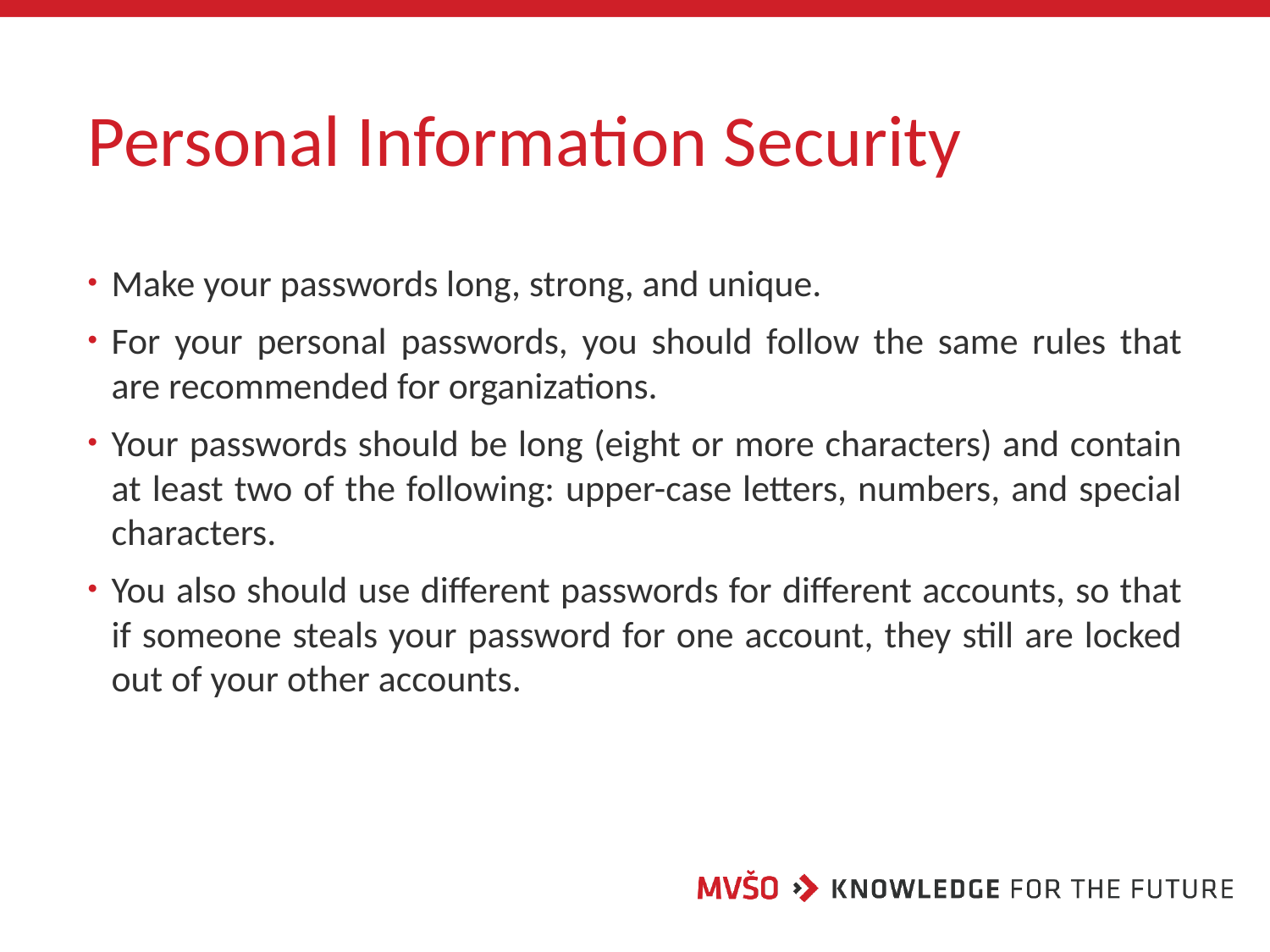

# Personal Information Security
Make your passwords long, strong, and unique.
For your personal passwords, you should follow the same rules that are recommended for organizations.
Your passwords should be long (eight or more characters) and contain at least two of the following: upper-case letters, numbers, and special characters.
You also should use different passwords for different accounts, so that if someone steals your password for one account, they still are locked out of your other accounts.